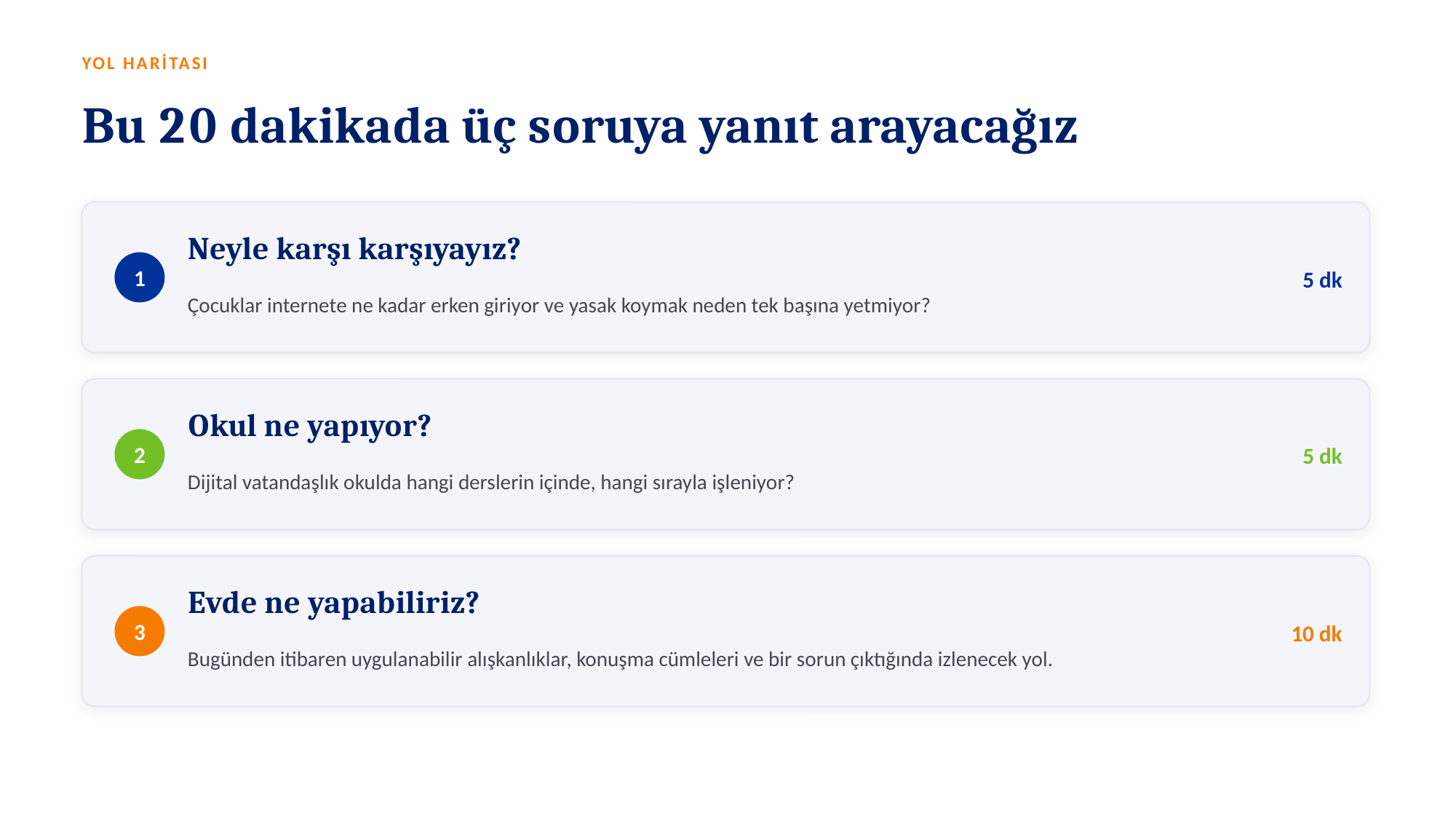

YOL HARİTASI
Bu 20 dakikada üç soruya yanıt arayacağız

Neyle karşı karşıyayız?

1
5 dk
Çocuklar internete ne kadar erken giriyor ve yasak koymak neden tek başına yetmiyor?

Okul ne yapıyor?

2
5 dk
Dijital vatandaşlık okulda hangi derslerin içinde, hangi sırayla işleniyor?

Evde ne yapabiliriz?

3
10 dk
Bugünden itibaren uygulanabilir alışkanlıklar, konuşma cümleleri ve bir sorun çıktığında izlenecek yol.